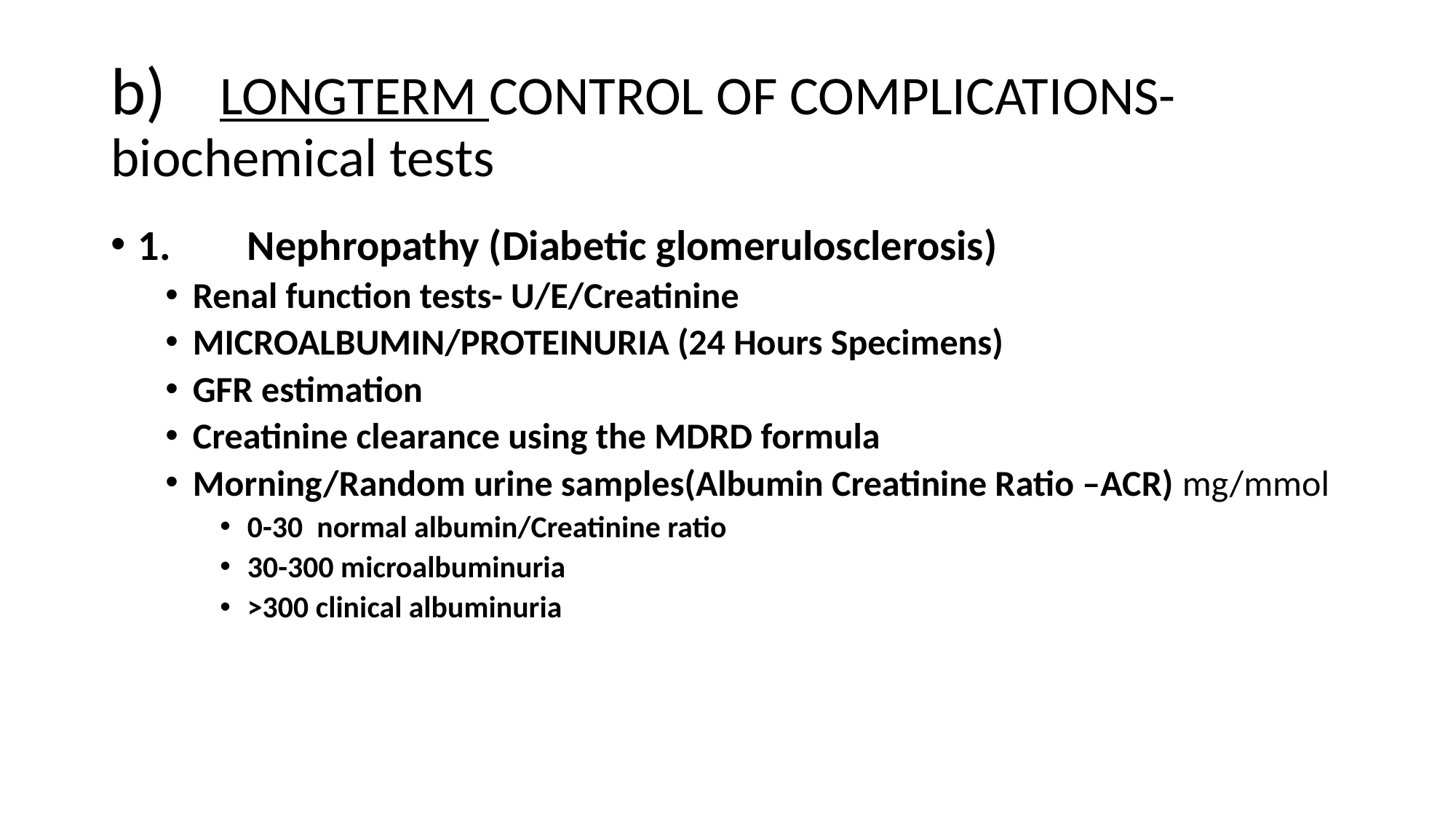

# b)	LONGTERM CONTROL OF COMPLICATIONS- biochemical tests
1.	Nephropathy (Diabetic glomerulosclerosis)
Renal function tests- U/E/Creatinine
MICROALBUMIN/PROTEINURIA (24 Hours Specimens)
GFR estimation
Creatinine clearance using the MDRD formula
Morning/Random urine samples(Albumin Creatinine Ratio –ACR) mg/mmol
0-30  normal albumin/Creatinine ratio
30-300 microalbuminuria
>300 clinical albuminuria